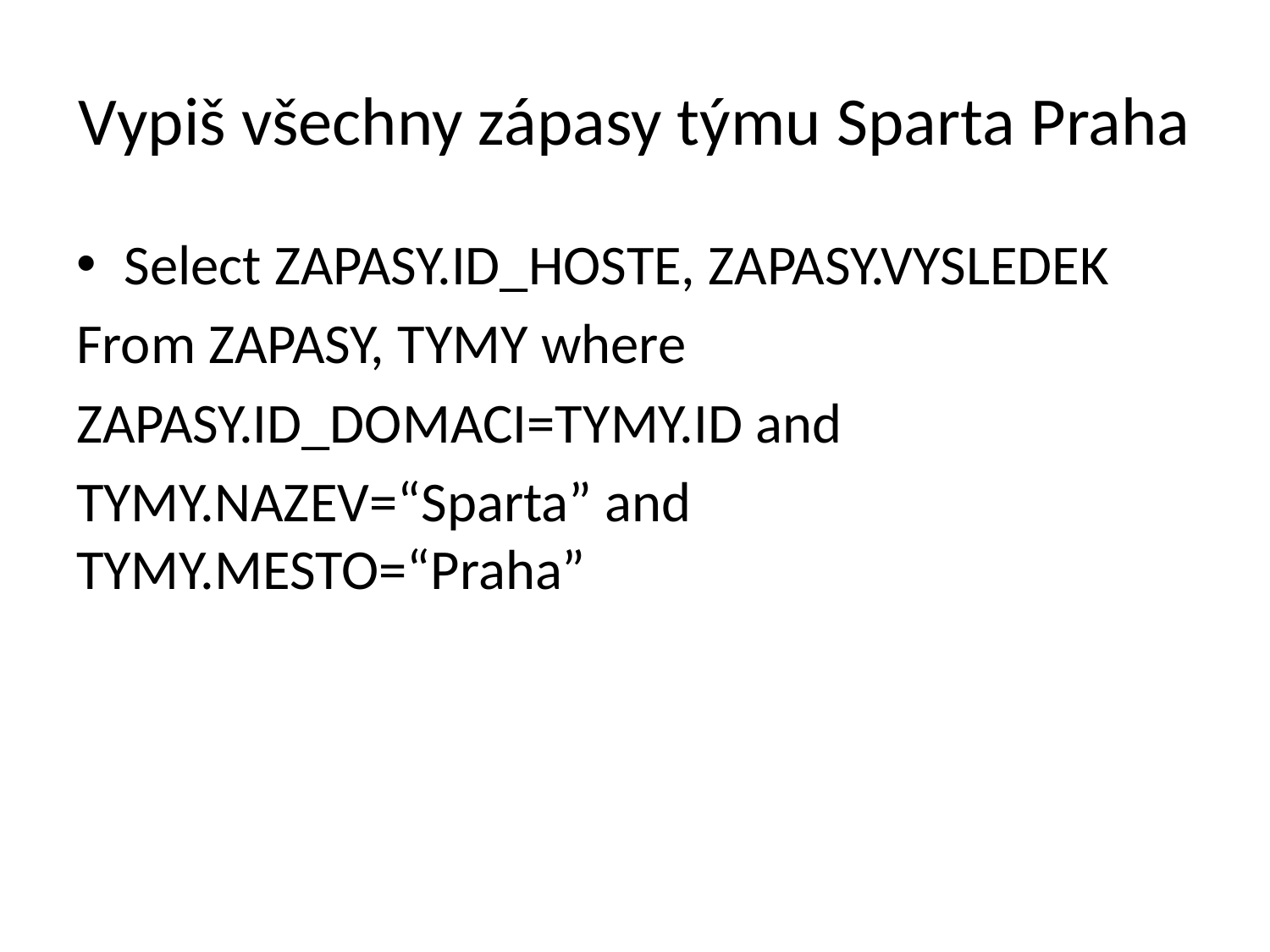

# Vypiš všechny zápasy týmu Sparta Praha
Select ZAPASY.ID_HOSTE, ZAPASY.VYSLEDEK
From ZAPASY, TYMY where
ZAPASY.ID_DOMACI=TYMY.ID and
TYMY.NAZEV=“Sparta” and TYMY.MESTO=“Praha”